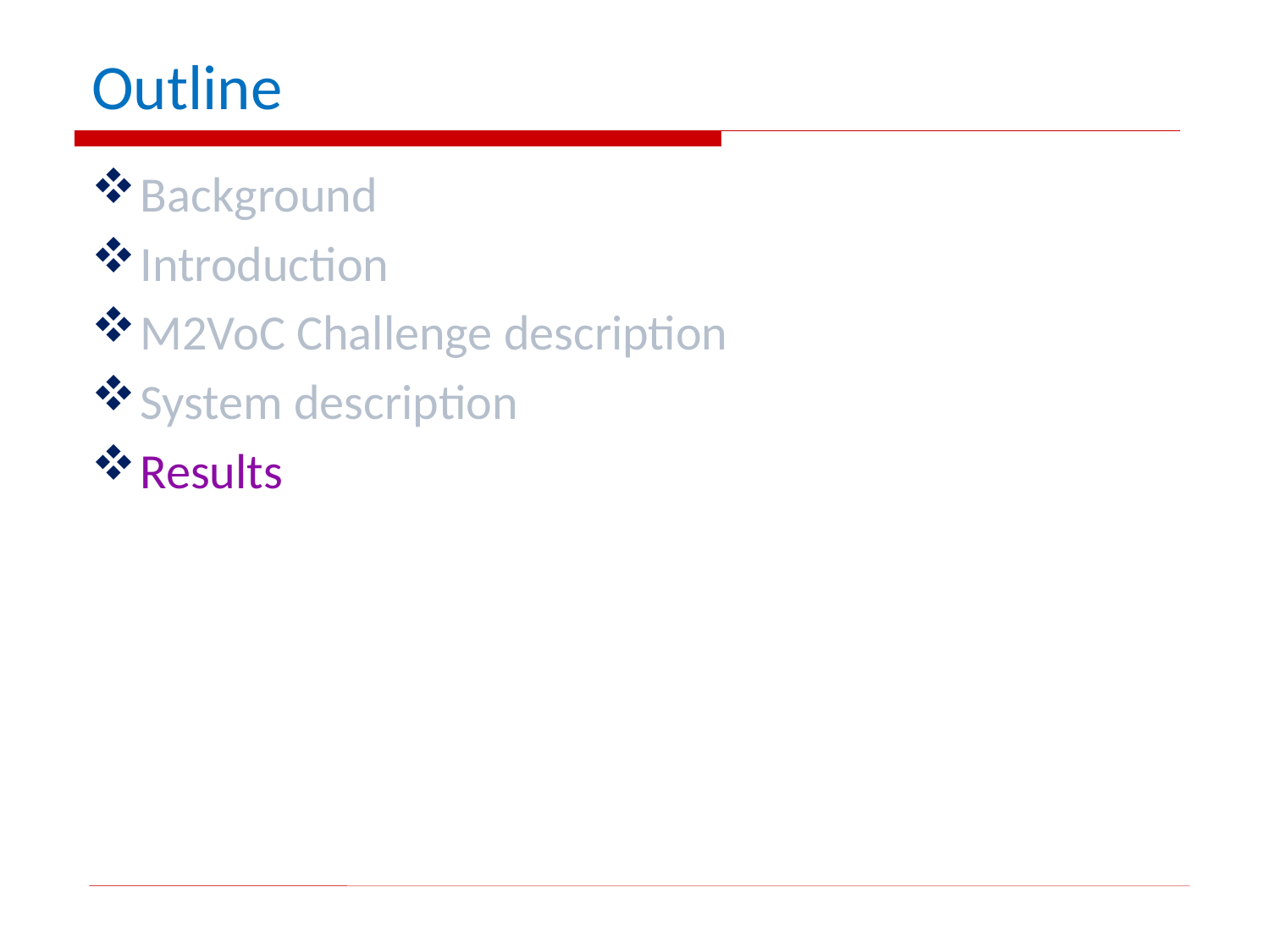

# Outline
Background
Introduction
M2VoC Challenge description
System description
Results

12